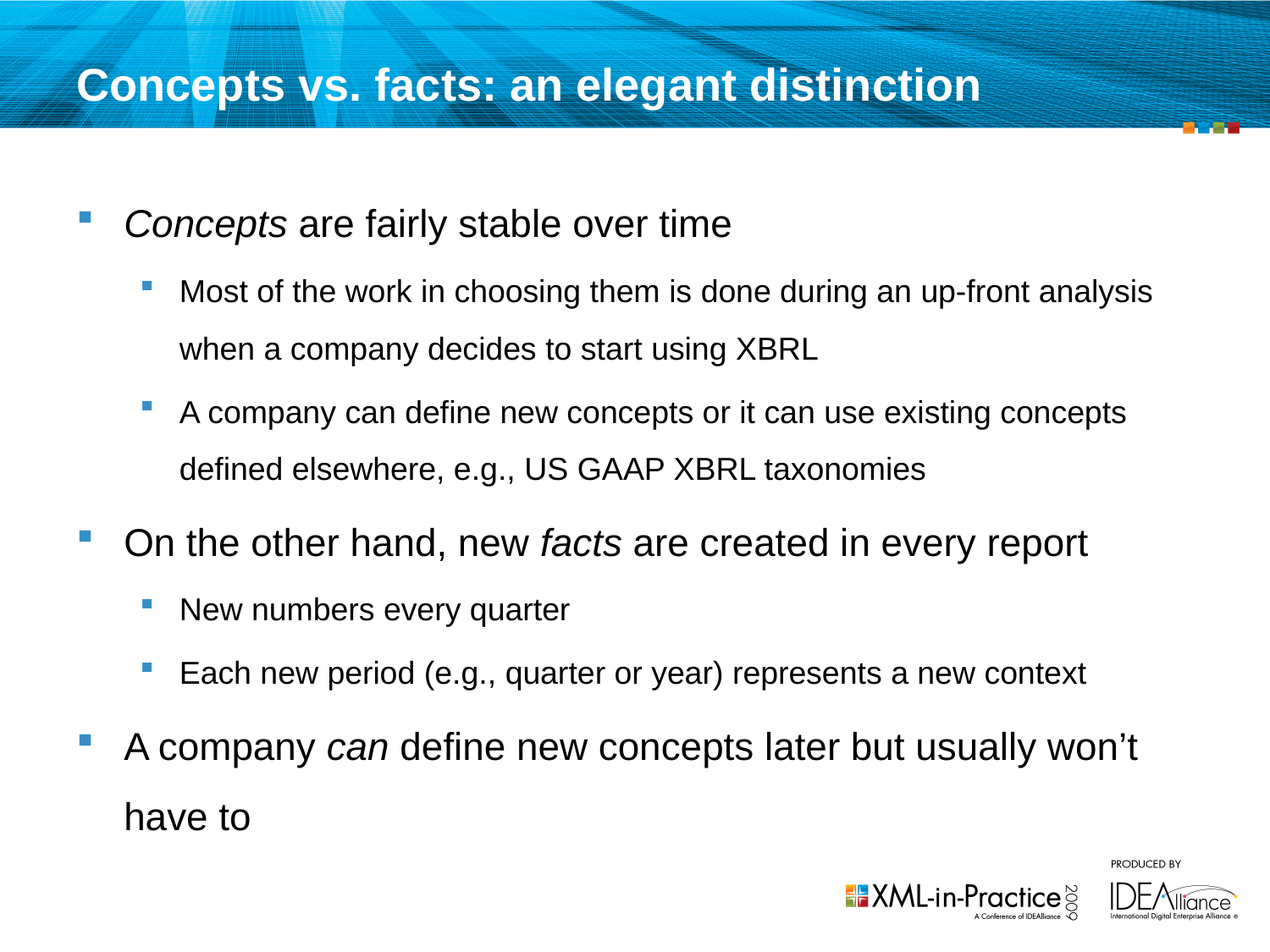

# Concepts vs. facts: an elegant distinction
Concepts are fairly stable over time
Most of the work in choosing them is done during an up-front analysis when a company decides to start using XBRL
A company can define new concepts or it can use existing concepts defined elsewhere, e.g., US GAAP XBRL taxonomies
On the other hand, new facts are created in every report
New numbers every quarter
Each new period (e.g., quarter or year) represents a new context
A company can define new concepts later but usually won’t have to